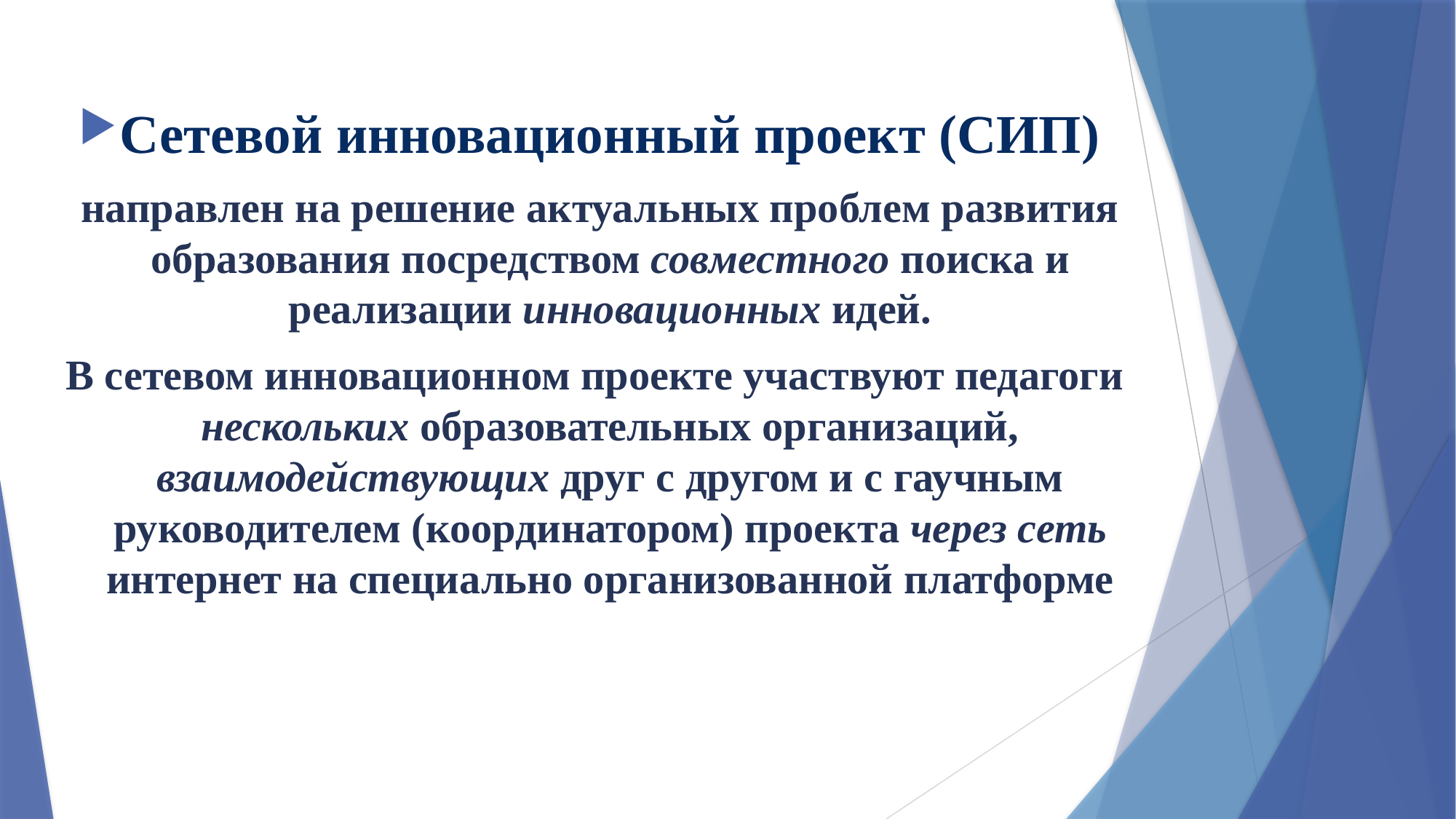

Сетевой инновационный проект (СИП)
  направлен на решение актуальных проблем развития образования посредством совместного поиска и реализации инновационных идей.
 В сетевом инновационном проекте участвуют педагоги нескольких образовательных организаций, взаимодействующих друг с другом и с гаучным руководителем (координатором) проекта через сеть интернет на специально организованной платформе